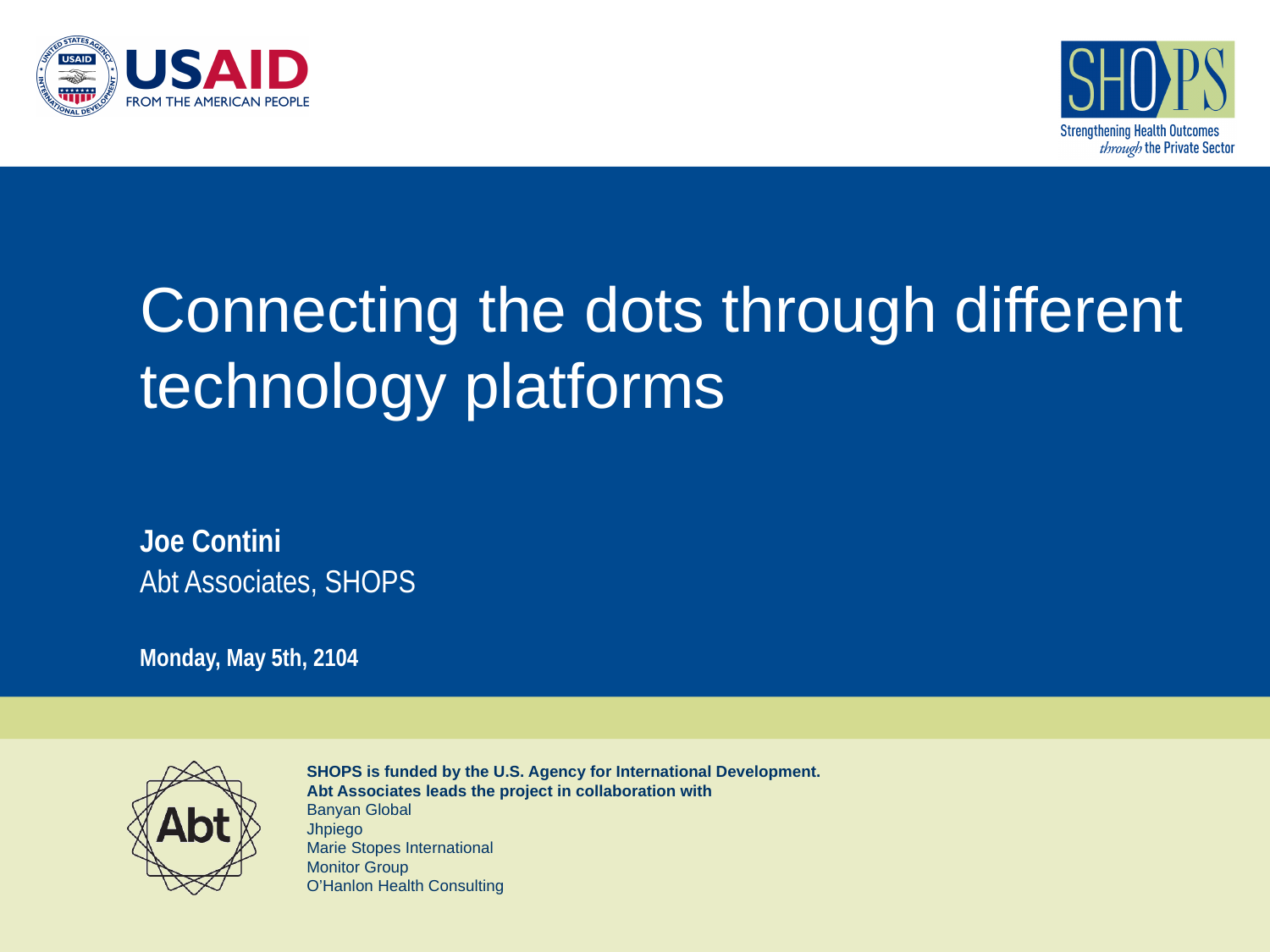

# Connecting the dots through different technology platforms
Joe Contini
Abt Associates, SHOPS

Monday, May 5th, 2104